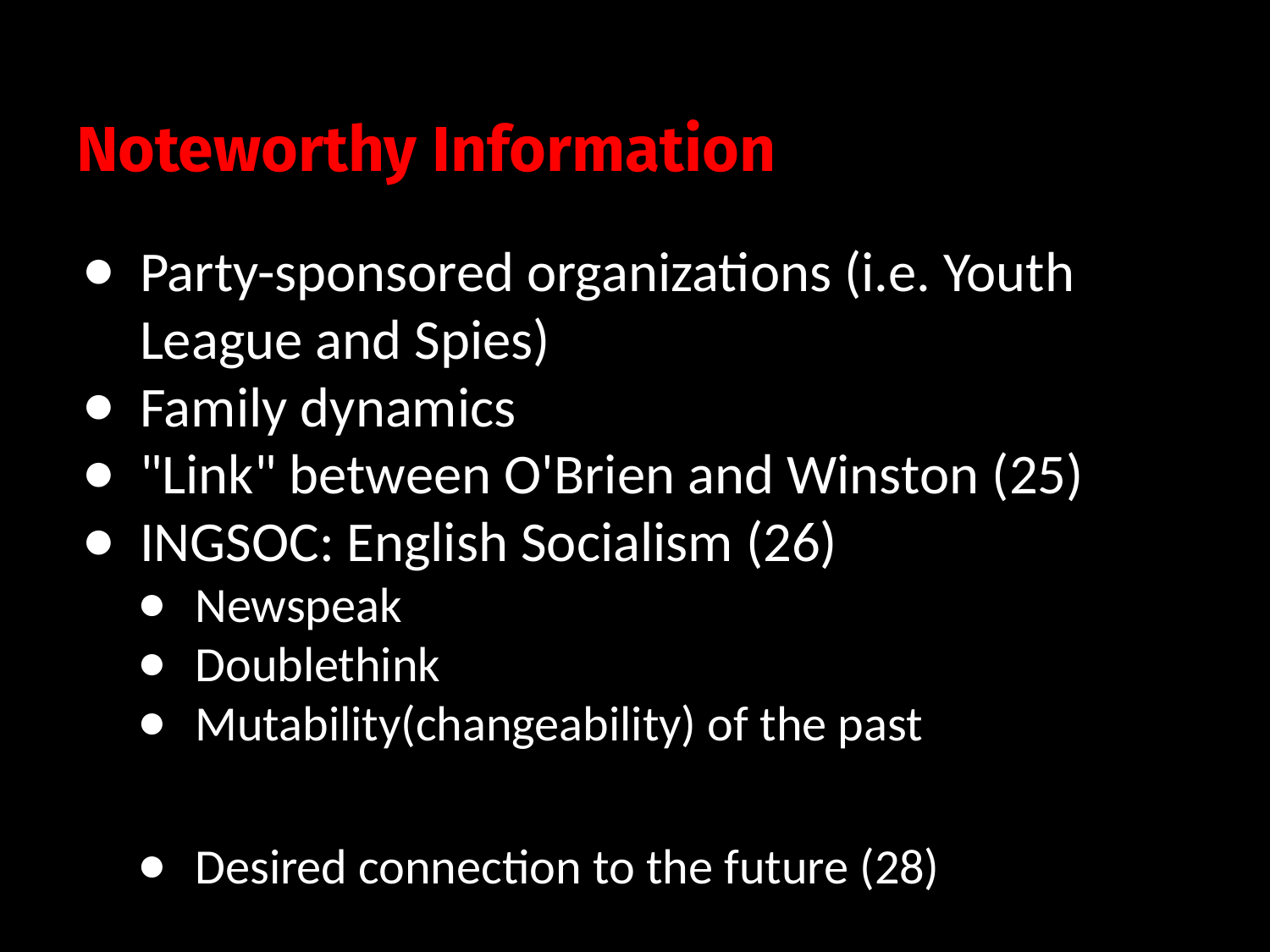

# Noteworthy Information
Party-sponsored organizations (i.e. Youth League and Spies)
Family dynamics
"Link" between O'Brien and Winston (25)
INGSOC: English Socialism (26)
Newspeak
Doublethink
Mutability(changeability) of the past

Desired connection to the future (28)